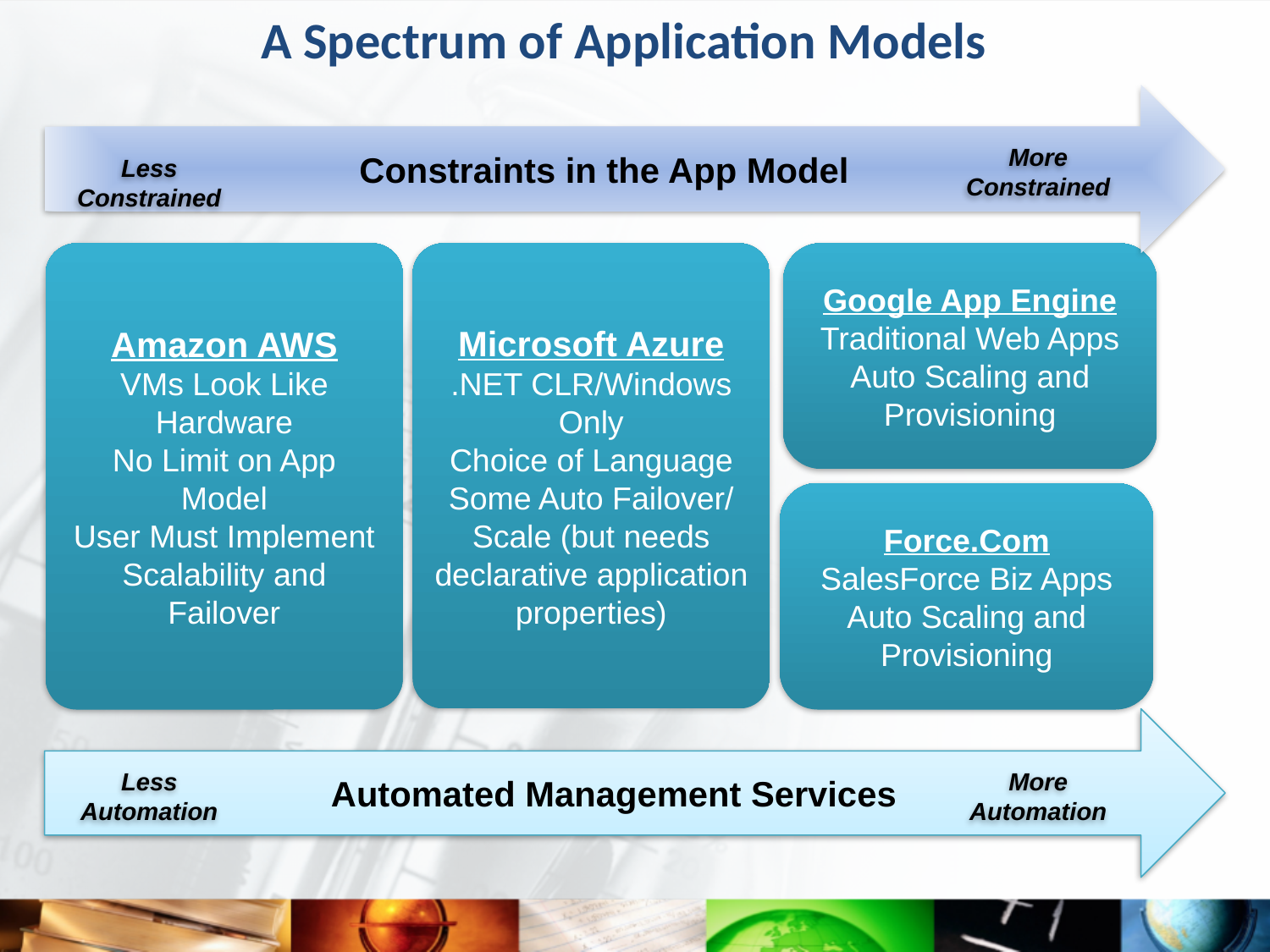

# A Spectrum of Application Models
Constraints in the App Model
More Constrained
Less Constrained
Google App Engine
Traditional Web Apps
Auto Scaling and Provisioning
Amazon AWS
VMs Look Like Hardware
No Limit on App Model
User Must Implement Scalability and Failover
Microsoft Azure
.NET CLR/Windows Only
Choice of Language
Some Auto Failover/ Scale (but needs declarative application properties)
Force.Com
SalesForce Biz Apps
Auto Scaling and Provisioning
Automated Management Services
Less Automation
More Automation